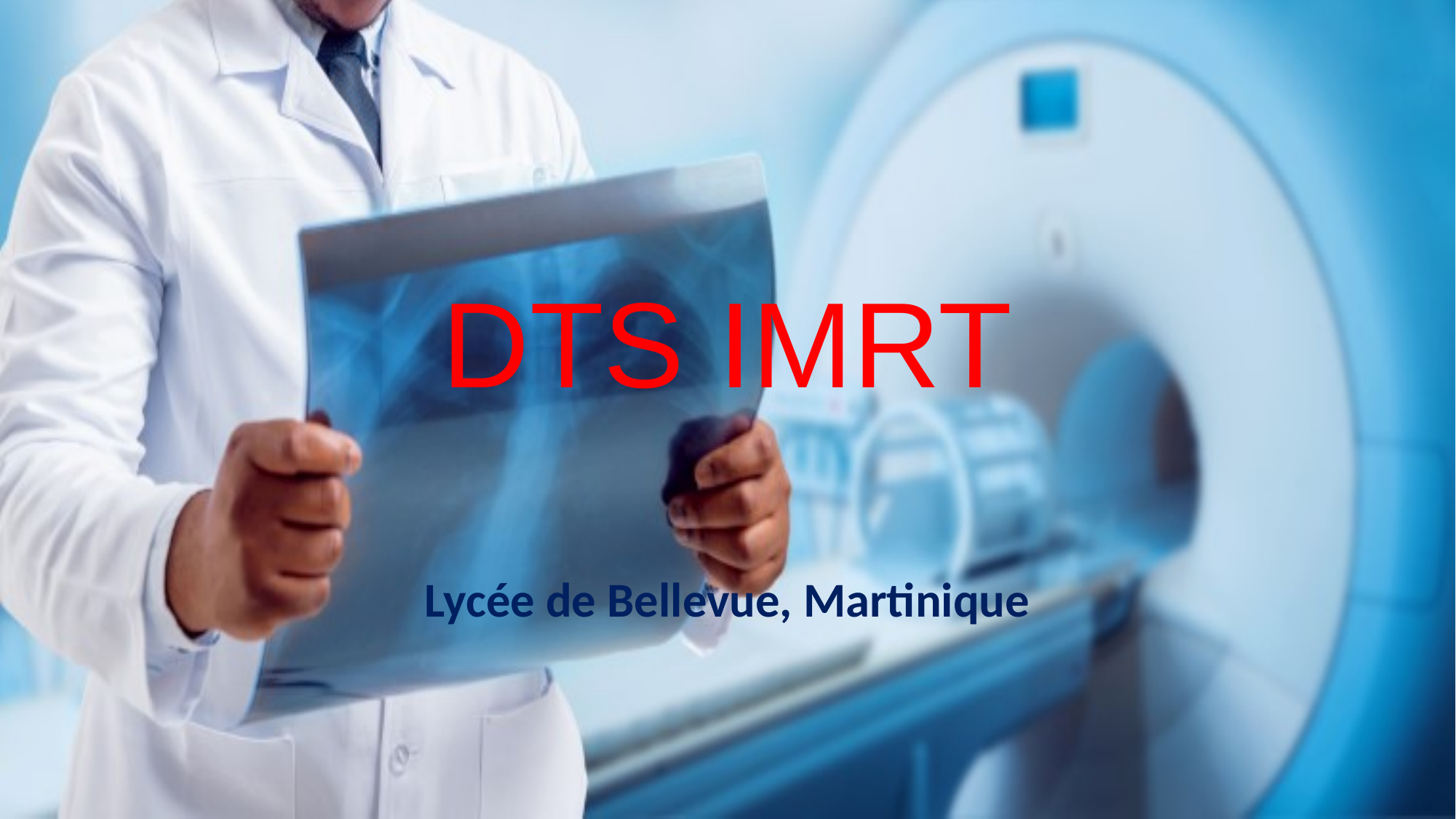

# DTS IMRT
Lycée de Bellevue, Martinique